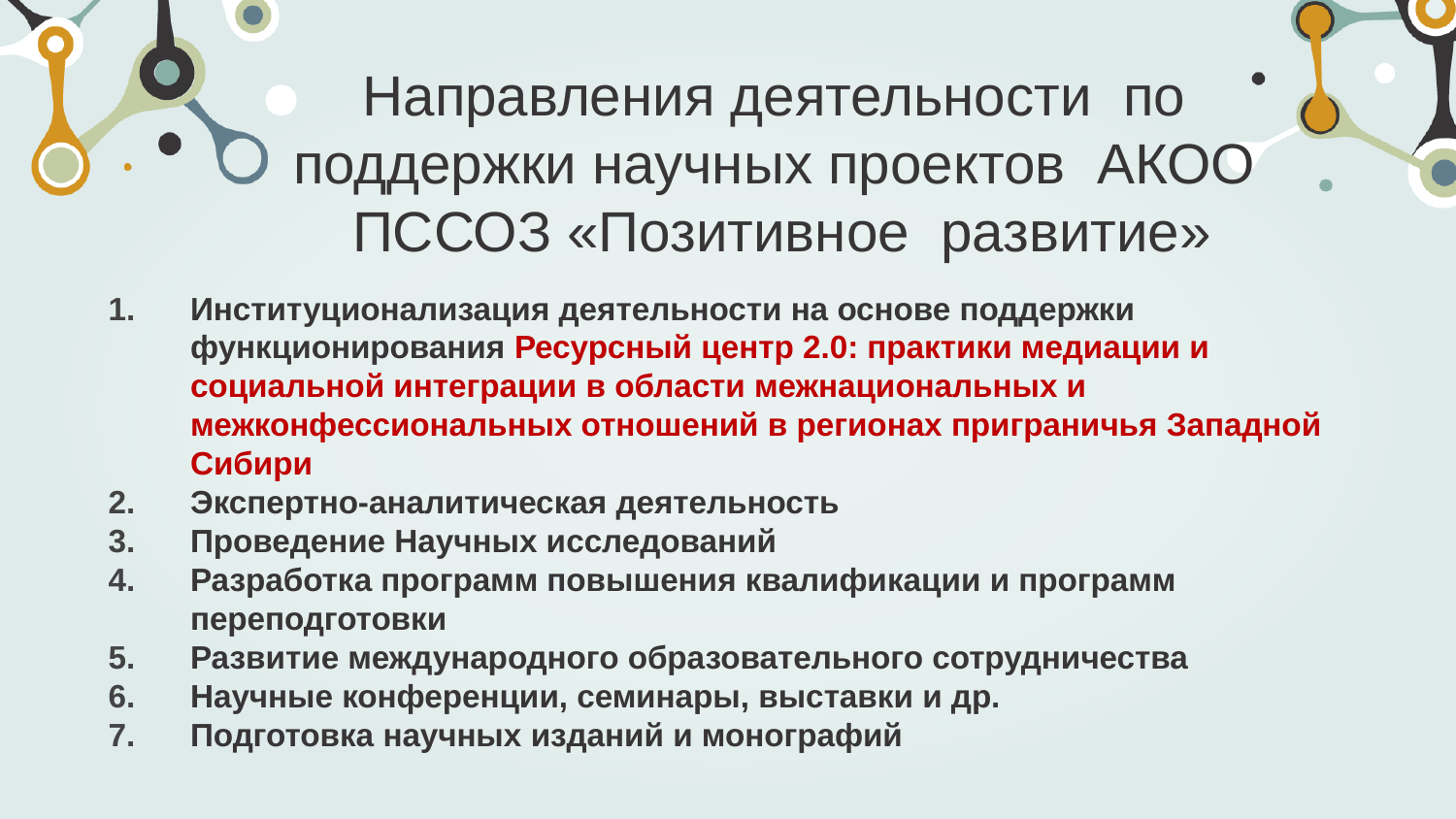

# Направления деятельности  по  поддержки научных проектов  АКОО  ПССОЗ «Позитивное  развитие»
Институционализация деятельности на основе поддержки функционирования Ресурсный центр 2.0: практики медиации и социальной интеграции в области межнациональных и межконфессиональных отношений в регионах приграничья Западной Сибири
Экспертно-аналитическая деятельность
Проведение Научных исследований
Разработка программ повышения квалификации и программ переподготовки
Развитие международного образовательного сотрудничества
Научные конференции, семинары, выставки и др.
Подготовка научных изданий и монографий